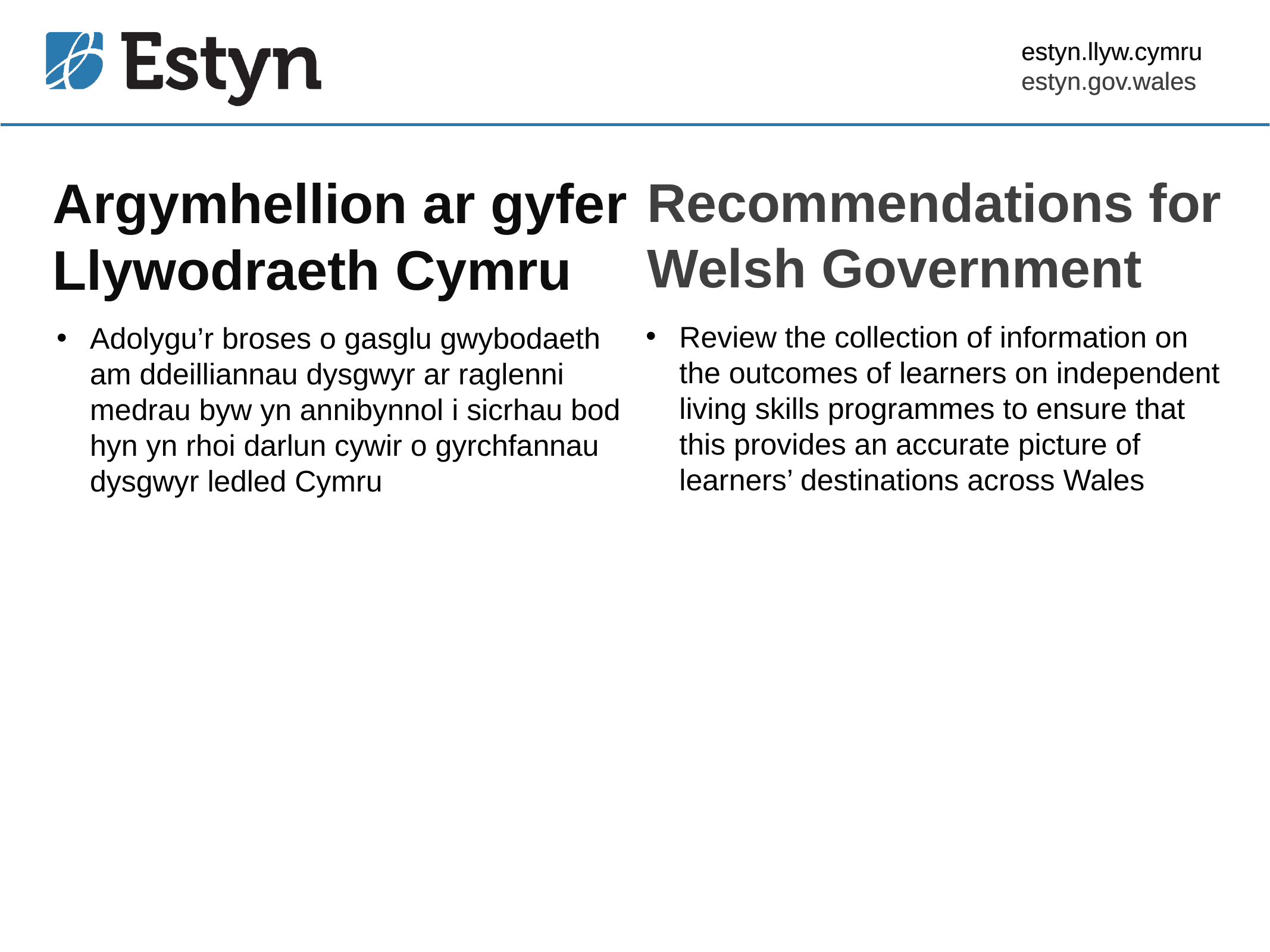

estyn.llyw.cymru
estyn.gov.wales
# Argymhellion ar gyfer Llywodraeth Cymru
Recommendations for Welsh Government
Review the collection of information on the outcomes of learners on independent living skills programmes to ensure that this provides an accurate picture of learners’ destinations across Wales

Adolygu’r broses o gasglu gwybodaeth am ddeilliannau dysgwyr ar raglenni medrau byw yn annibynnol i sicrhau bod hyn yn rhoi darlun cywir o gyrchfannau dysgwyr ledled Cymru